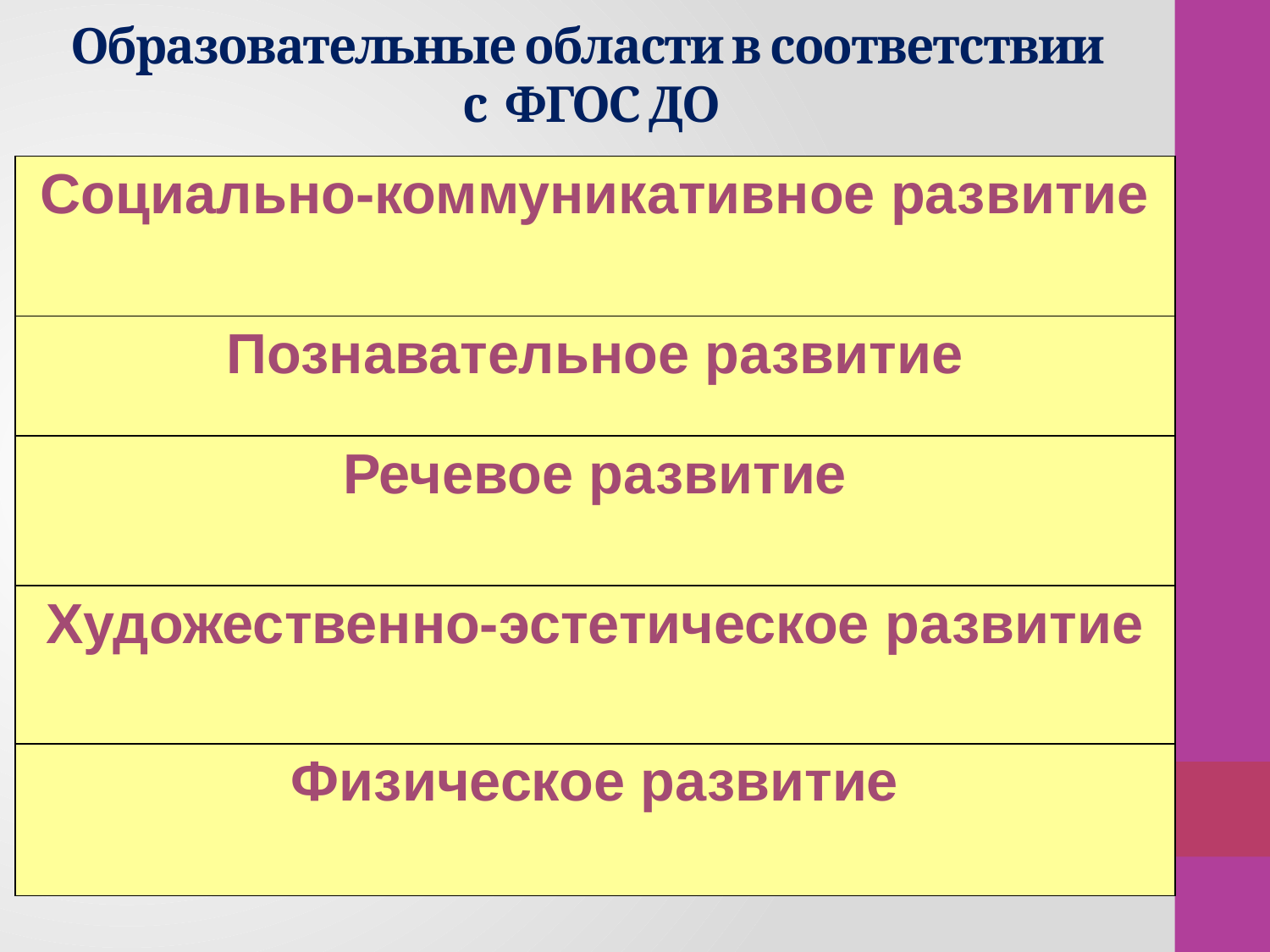

# Образовательные области в соответствии с  ФГОС ДО
| Социально-коммуникативное развитие |
| --- |
| Познавательное развитие |
| Речевое развитие |
| Художественно-эстетическое развитие |
| Физическое развитие |